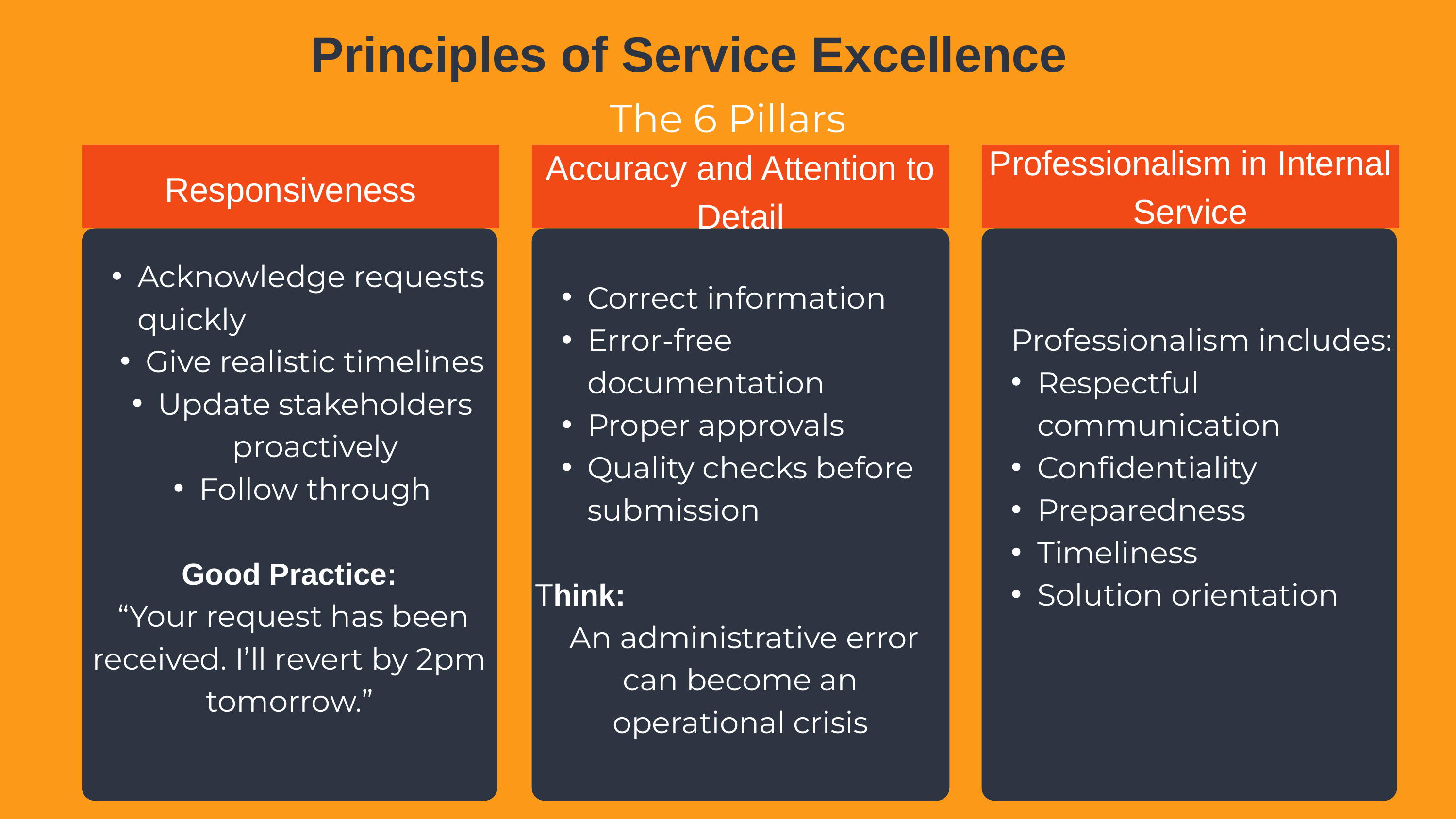

Principles of Service Excellence
The 6 Pillars
Professionalism in Internal Service
Accuracy and Attention to Detail

Responsiveness

Acknowledge requests quickly
Give realistic timelines
Update stakeholders proactively
Follow through

Good Practice:
 “Your request has been received. I’ll revert by 2pm tomorrow.”

Correct information
Error-free documentation
Proper approvals
Quality checks before submission

Think:
 An administrative error can become an operational crisis

Professionalism includes:
Respectful communication
Confidentiality
Preparedness
Timeliness
Solution orientation